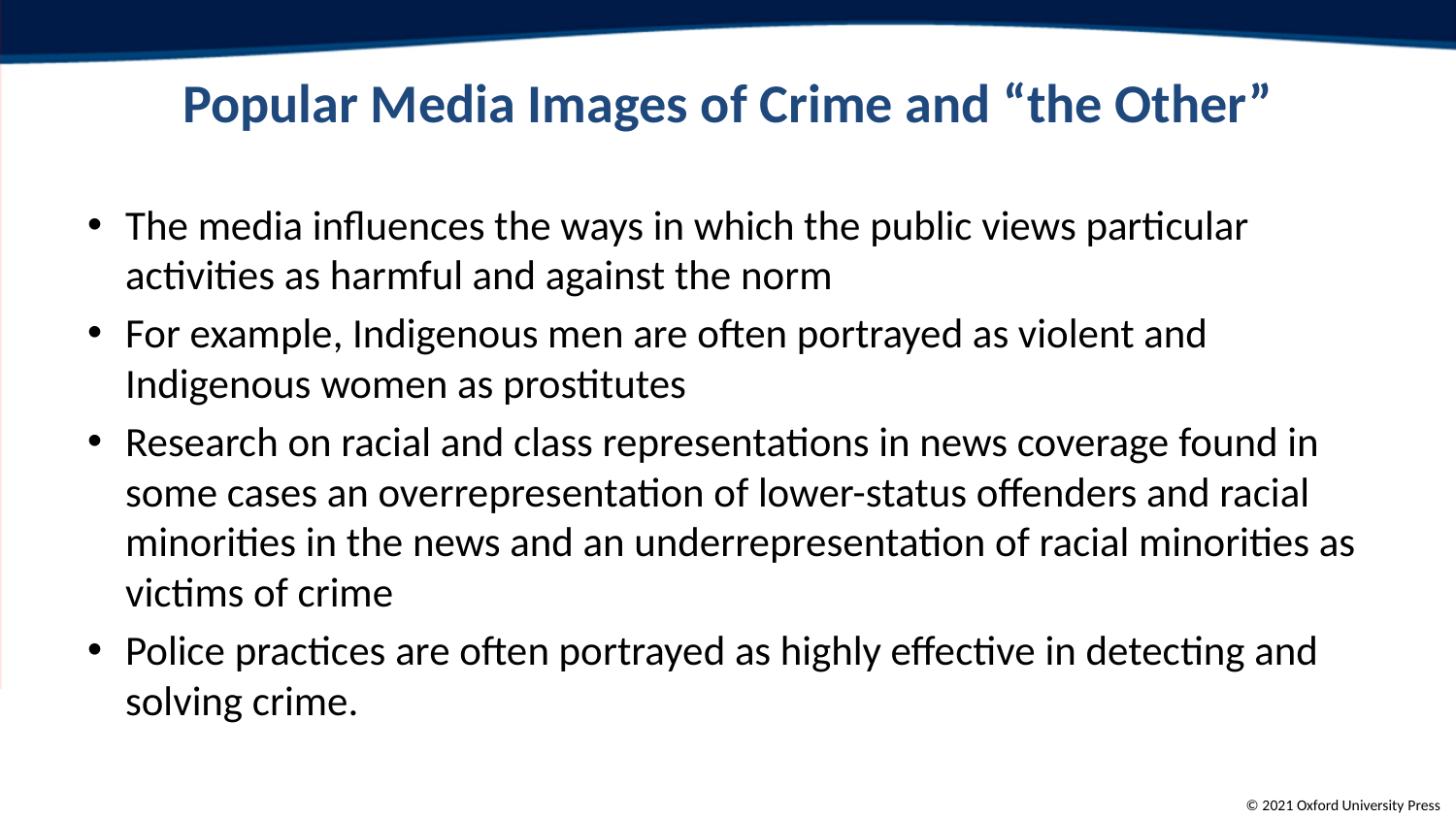

# Popular Media Images of Crime and “the Other”
The media influences the ways in which the public views particular activities as harmful and against the norm
For example, Indigenous men are often portrayed as violent and Indigenous women as prostitutes
Research on racial and class representations in news coverage found in some cases an overrepresentation of lower-status offenders and racial minorities in the news and an underrepresentation of racial minorities as victims of crime
Police practices are often portrayed as highly effective in detecting and solving crime.